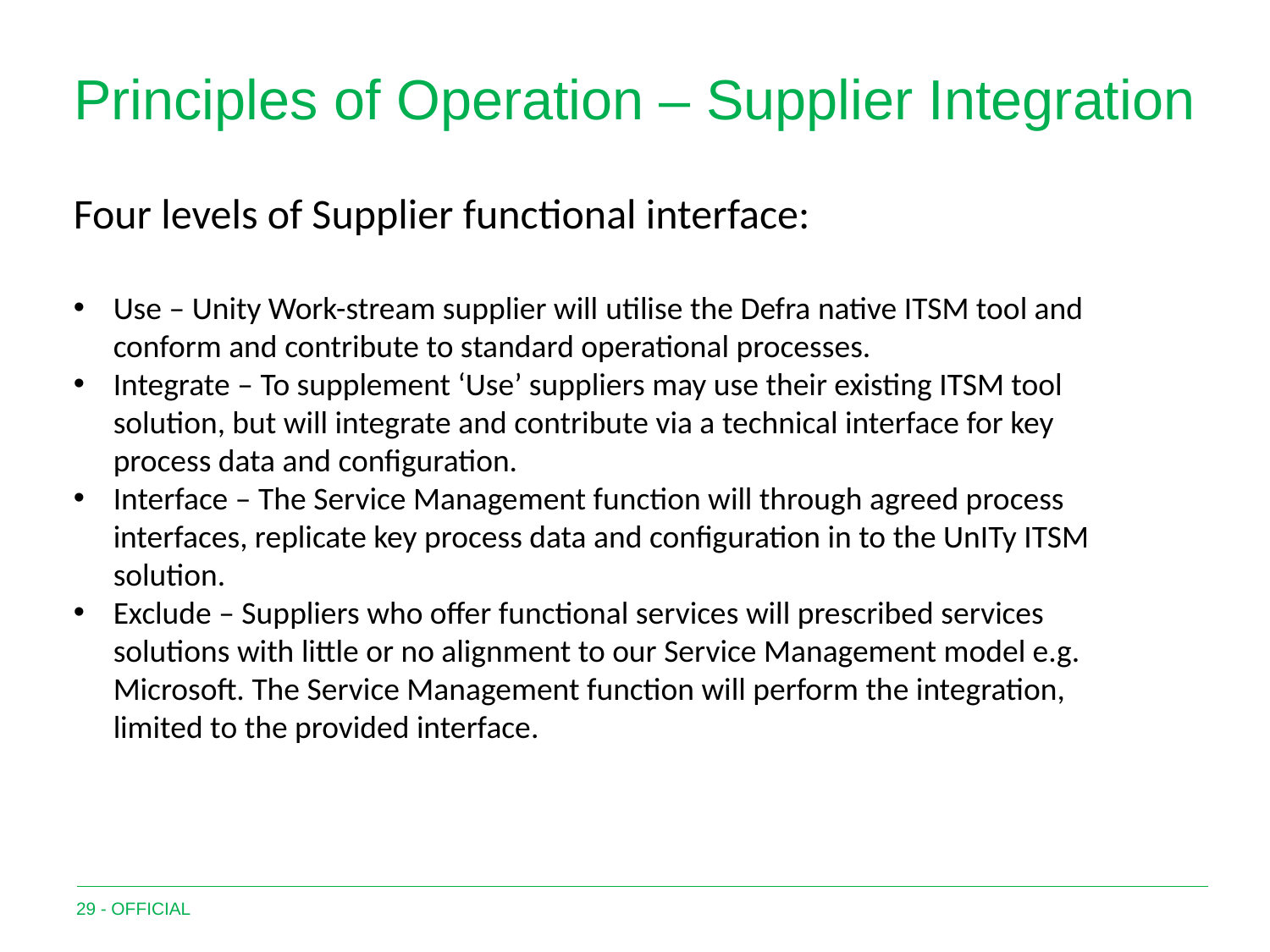

# Principles of Operation – Supplier Integration
Four levels of Supplier functional interface:

Use – Unity Work-stream supplier will utilise the Defra native ITSM tool and conform and contribute to standard operational processes.
Integrate – To supplement ‘Use’ suppliers may use their existing ITSM tool solution, but will integrate and contribute via a technical interface for key process data and configuration.
Interface – The Service Management function will through agreed process interfaces, replicate key process data and configuration in to the UnITy ITSM solution.
Exclude – Suppliers who offer functional services will prescribed services solutions with little or no alignment to our Service Management model e.g. Microsoft. The Service Management function will perform the integration, limited to the provided interface.
29 - OFFICIAL